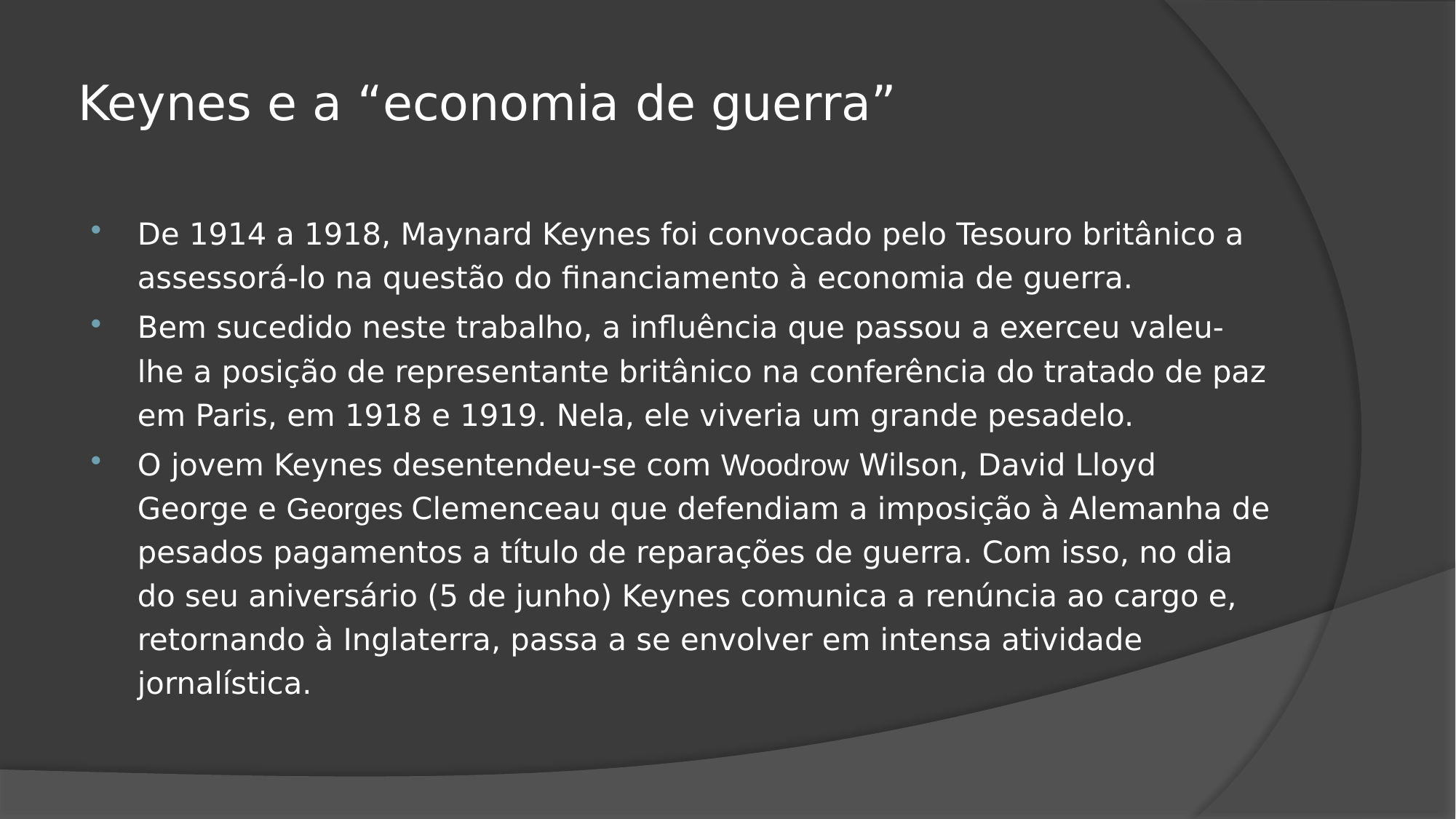

# Keynes e a “economia de guerra”
De 1914 a 1918, Maynard Keynes foi convocado pelo Tesouro britânico a assessorá-lo na questão do financiamento à economia de guerra.
Bem sucedido neste trabalho, a influência que passou a exerceu valeu-lhe a posição de representante britânico na conferência do tratado de paz em Paris, em 1918 e 1919. Nela, ele viveria um grande pesadelo.
O jovem Keynes desentendeu-se com Woodrow Wilson, David Lloyd George e Georges Clemenceau que defendiam a imposição à Alemanha de pesados pagamentos a título de reparações de guerra. Com isso, no dia do seu aniversário (5 de junho) Keynes comunica a renúncia ao cargo e, retornando à Inglaterra, passa a se envolver em intensa atividade jornalística.